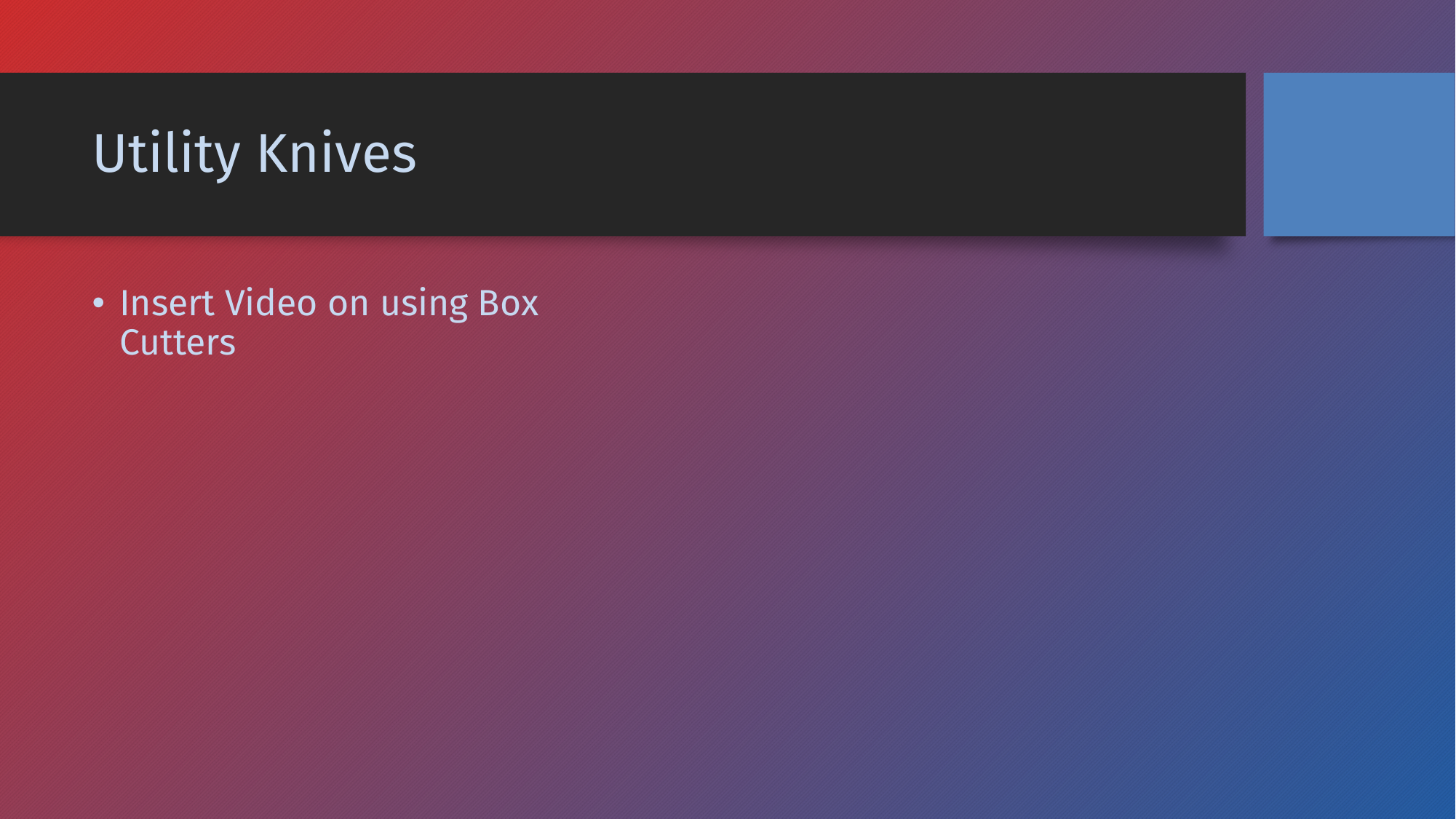

# Utility Knives
Insert Video on using Box Cutters